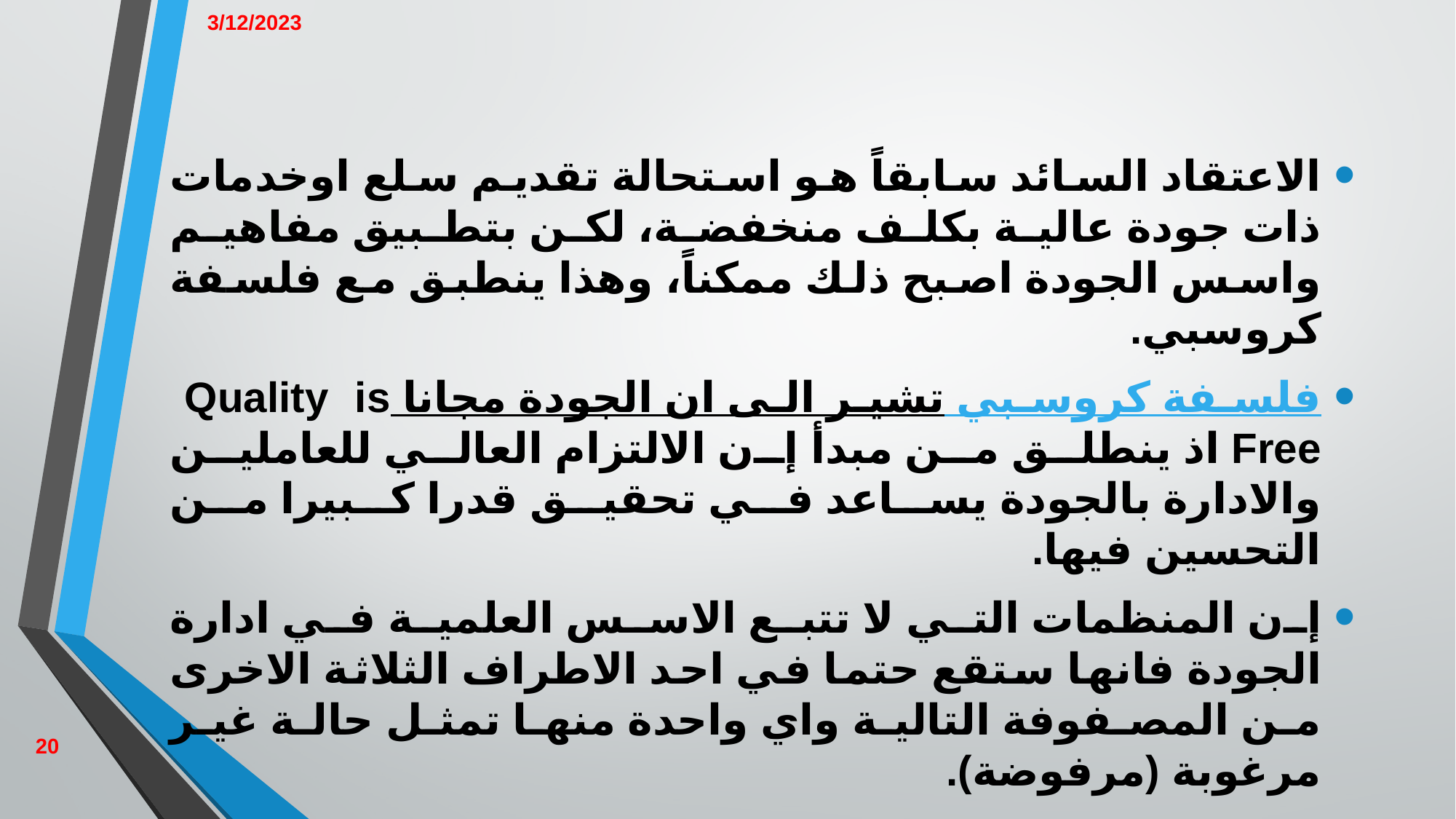

3/12/2023

الاعتقاد السائد سابقاً هو استحالة تقديم سلع اوخدمات ذات جودة عالية بكلف منخفضة، لكن بتطبيق مفاهيم واسس الجودة اصبح ذلك ممكناً، وهذا ينطبق مع فلسفة كروسبي.
فلسفة كروسبي تشير الى ان الجودة مجانا Quality is Free اذ ينطلق من مبدأ إن الالتزام العالي للعاملين والادارة بالجودة يساعد في تحقيق قدرا كبيرا من التحسين فيها.
إن المنظمات التي لا تتبع الاسس العلمية في ادارة الجودة فانها ستقع حتما في احد الاطراف الثلاثة الاخرى من المصفوفة التالية واي واحدة منها تمثل حالة غير مرغوبة (مرفوضة).
20